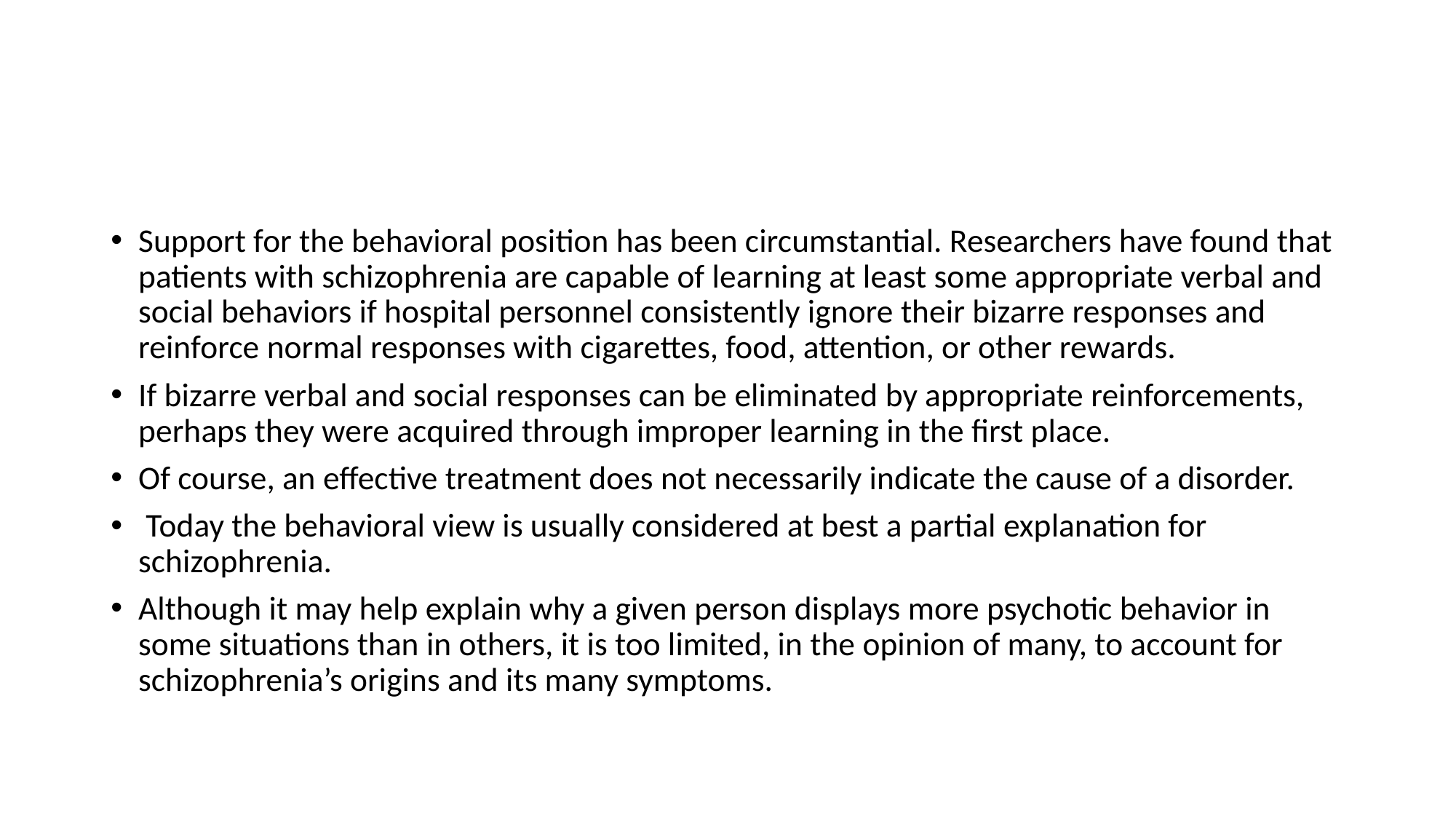

#
Support for the behavioral position has been circumstantial. Researchers have found that patients with schizophrenia are capable of learning at least some appropriate verbal and social behaviors if hospital personnel consistently ignore their bizarre responses and reinforce normal responses with cigarettes, food, attention, or other rewards.
If bizarre verbal and social responses can be eliminated by appropriate reinforcements, perhaps they were acquired through improper learning in the first place.
Of course, an effective treatment does not necessarily indicate the cause of a disorder.
 Today the behavioral view is usually considered at best a partial explanation for schizophrenia.
Although it may help explain why a given person displays more psychotic behavior in some situations than in others, it is too limited, in the opinion of many, to account for schizophrenia’s origins and its many symptoms.